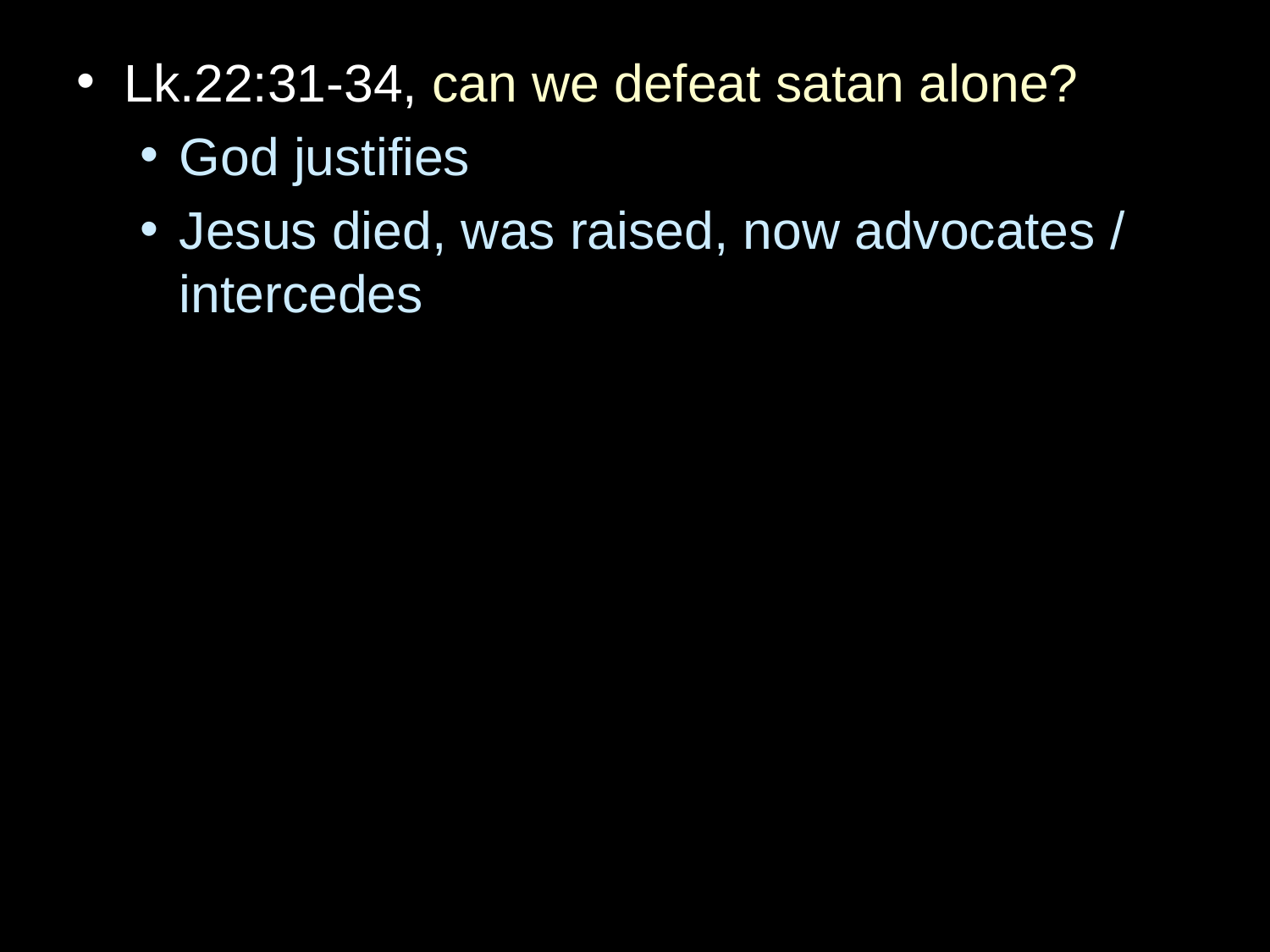

Lk.22:31-34, can we defeat satan alone?
God justifies
Jesus died, was raised, now advocates / intercedes